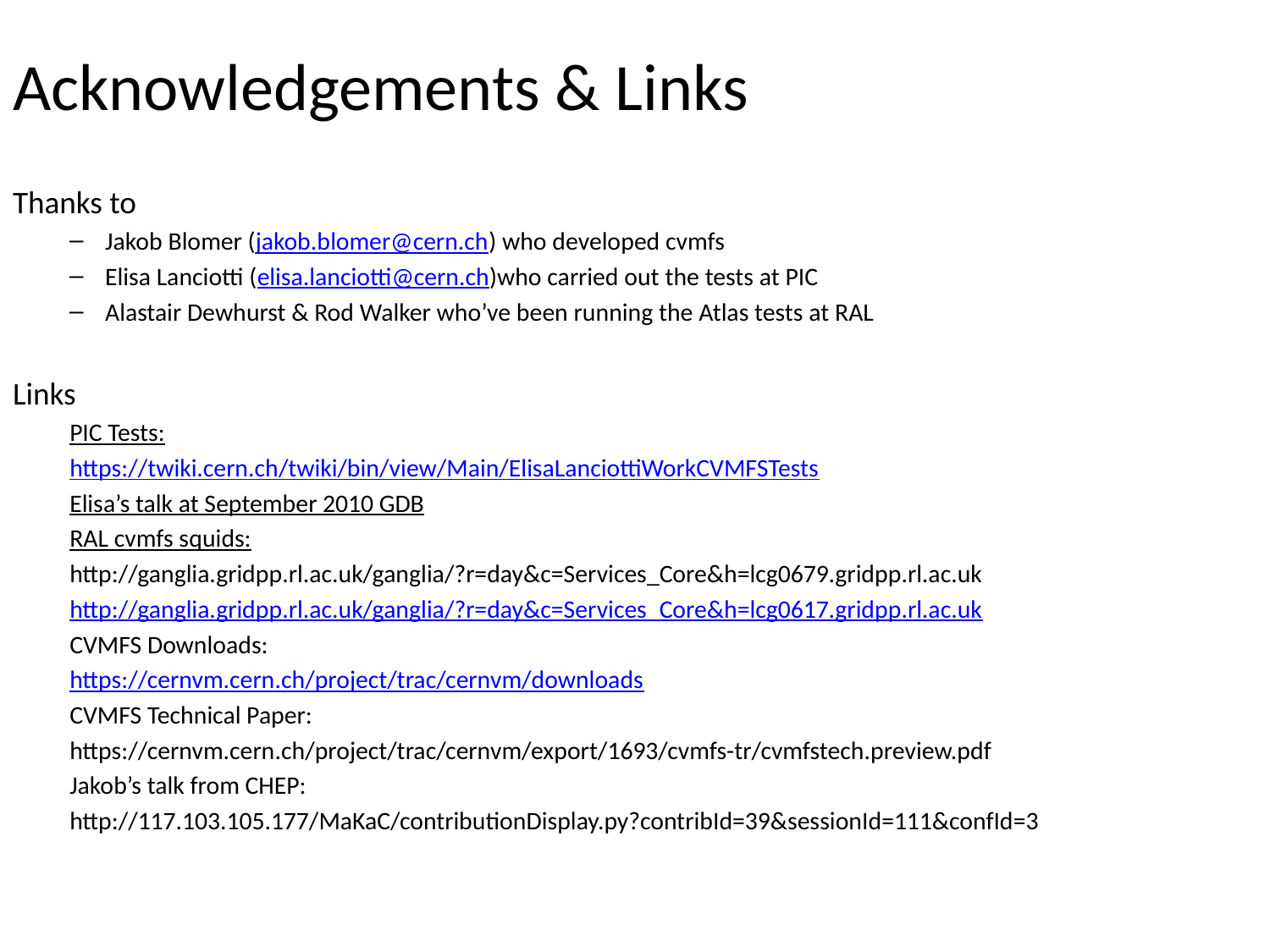

# Acknowledgements & Links

Thanks to
Jakob Blomer (jakob.blomer@cern.ch) who developed cvmfs
Elisa Lanciotti (elisa.lanciotti@cern.ch)who carried out the tests at PIC
Alastair Dewhurst & Rod Walker who’ve been running the Atlas tests at RAL

Links
PIC Tests:
https://twiki.cern.ch/twiki/bin/view/Main/ElisaLanciottiWorkCVMFSTests
Elisa’s talk at September 2010 GDB
RAL cvmfs squids:
http://ganglia.gridpp.rl.ac.uk/ganglia/?r=day&c=Services_Core&h=lcg0679.gridpp.rl.ac.uk
http://ganglia.gridpp.rl.ac.uk/ganglia/?r=day&c=Services_Core&h=lcg0617.gridpp.rl.ac.uk
CVMFS Downloads:
https://cernvm.cern.ch/project/trac/cernvm/downloads
CVMFS Technical Paper:
https://cernvm.cern.ch/project/trac/cernvm/export/1693/cvmfs-tr/cvmfstech.preview.pdf
Jakob’s talk from CHEP:
http://117.103.105.177/MaKaC/contributionDisplay.py?contribId=39&sessionId=111&confId=3